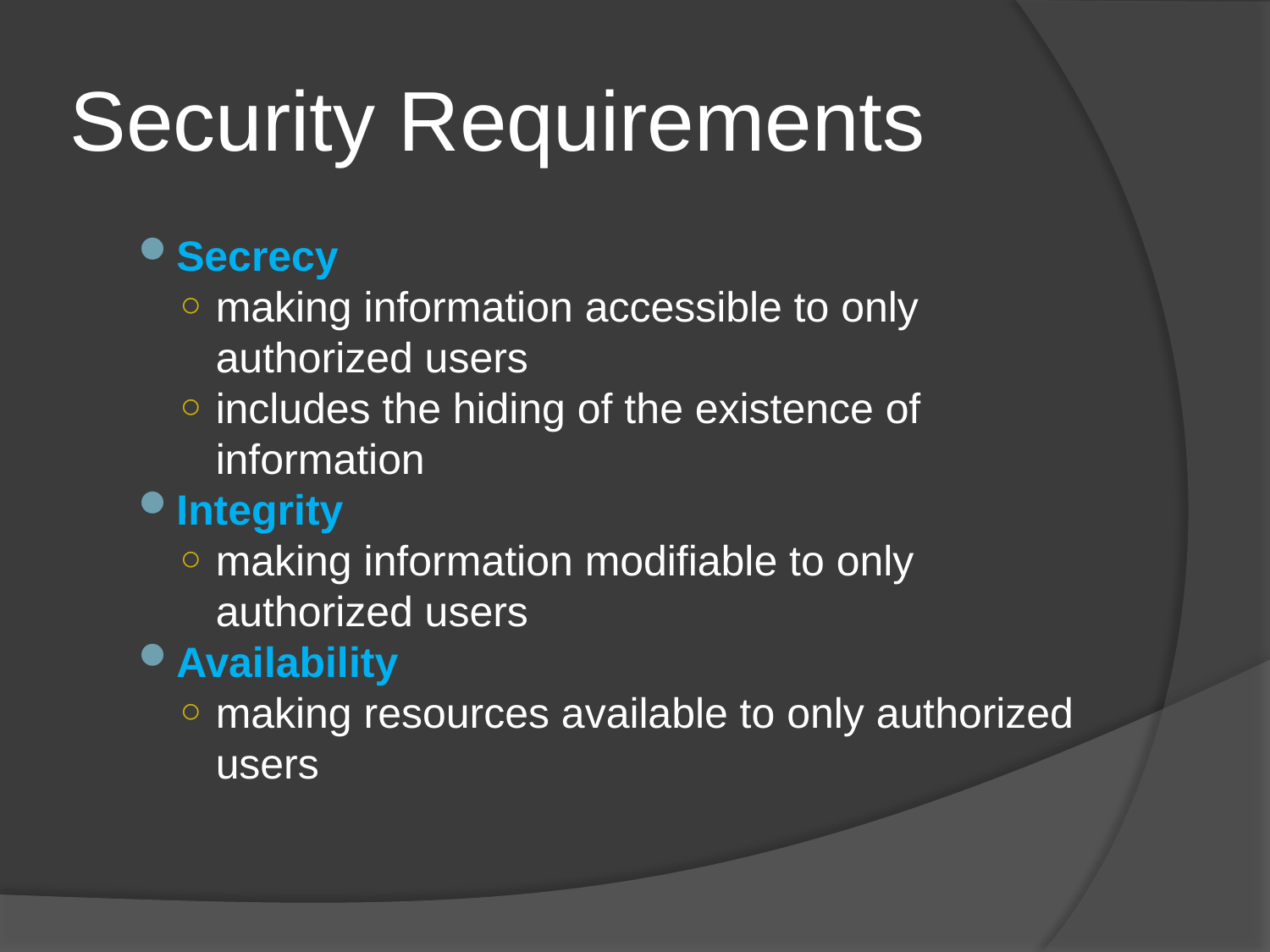

# Security Requirements
Secrecy
making information accessible to only authorized users
includes the hiding of the existence of information
Integrity
making information modifiable to only authorized users
Availability
making resources available to only authorized users